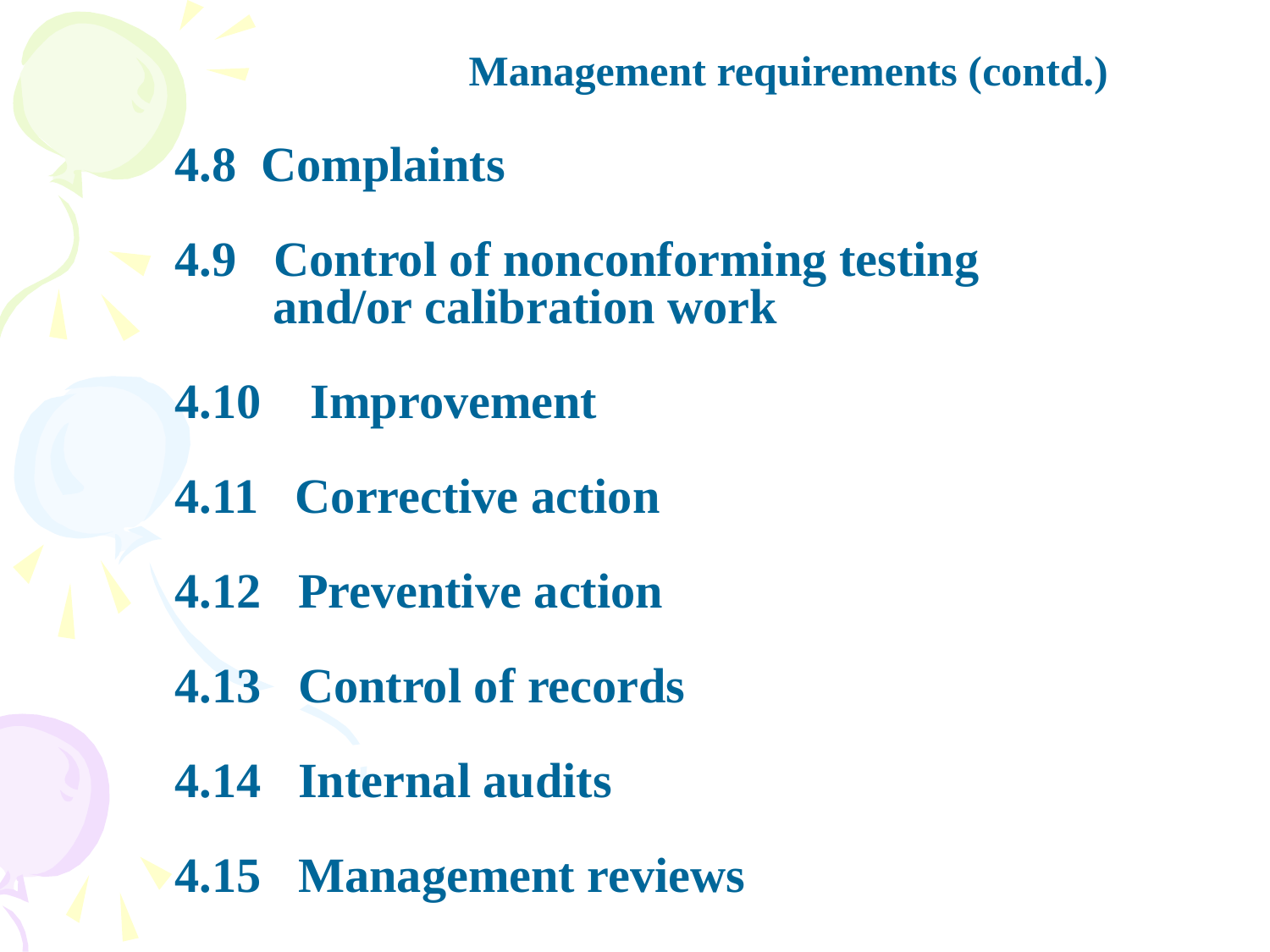

Management requirements (contd.)
4.8  Complaints

4.9   Control of nonconforming testing
        and/or calibration work

4.10    Improvement

4.11   Corrective action

4.12   Preventive action

4.13   Control of records

4.14   Internal audits

4.15   Management reviews